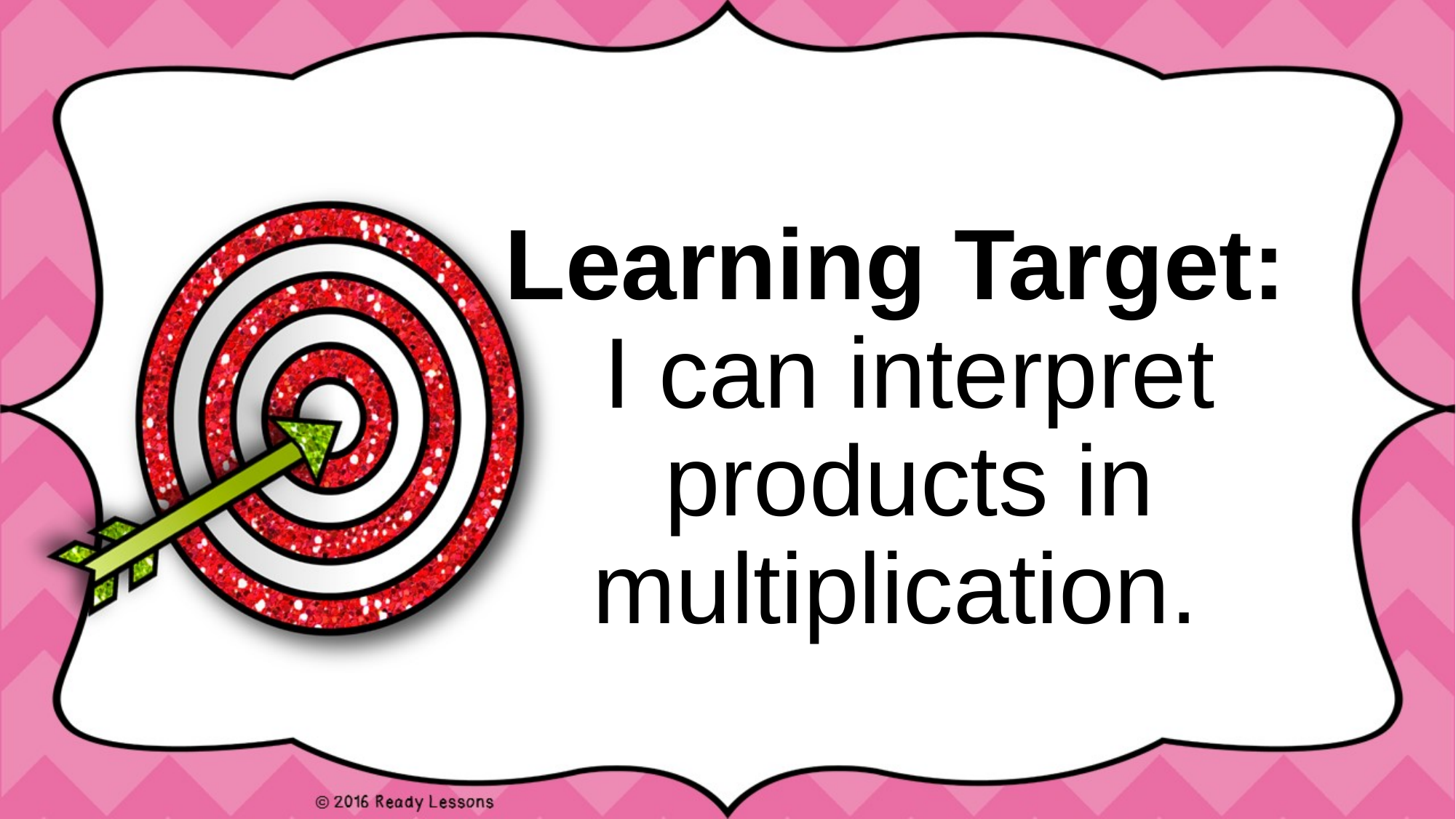

# Learning Target: I can interpret products in multiplication.